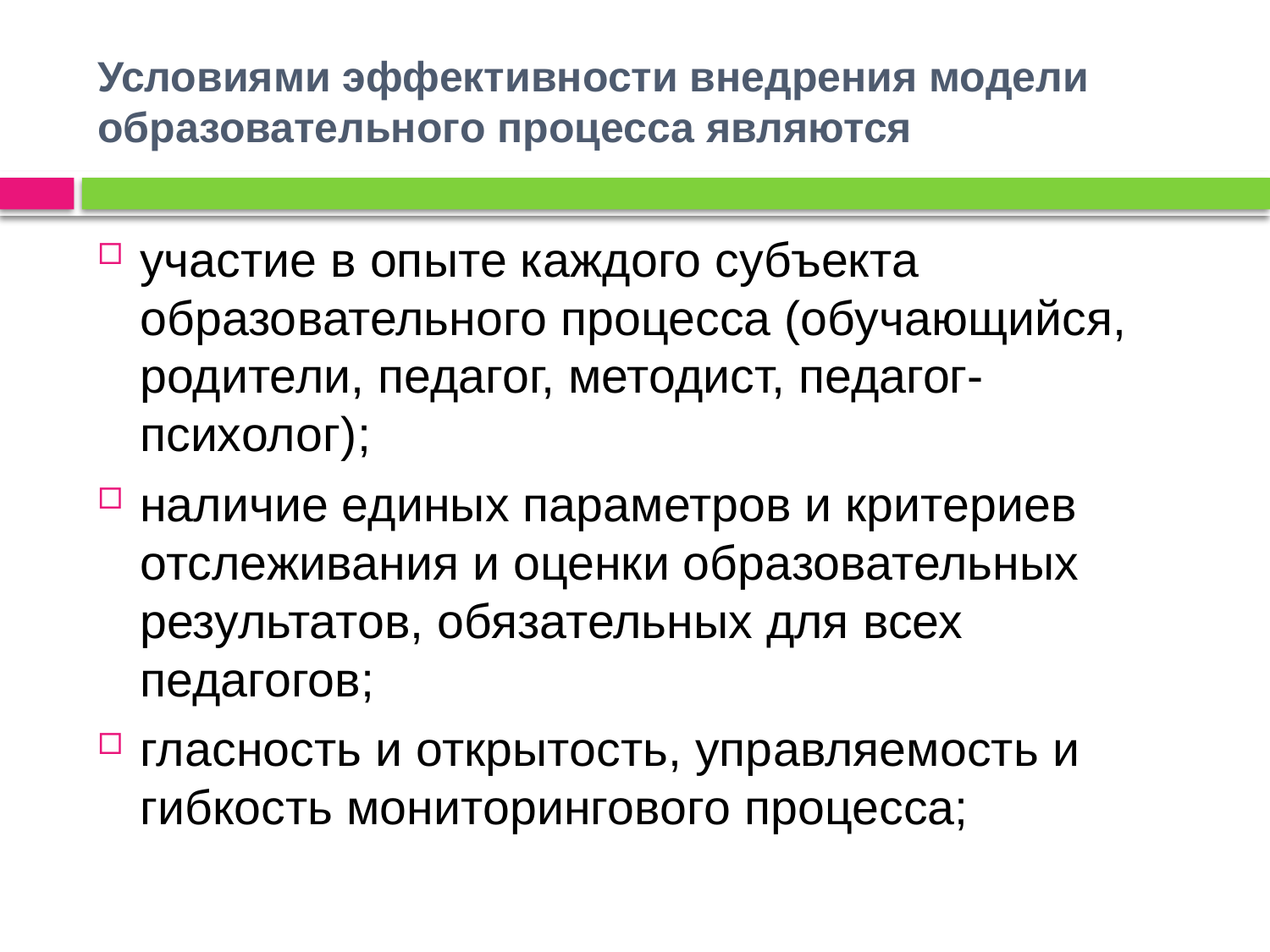

# Условиями эффективности внедрения модели образовательного процесса являются
участие в опыте каждого субъекта образовательного процесса (обучающийся, родители, педагог, методист, педагог-психолог);
наличие единых параметров и критериев отслеживания и оценки образовательных результатов, обязательных для всех педагогов;
гласность и открытость, управляемость и гибкость мониторингового процесса;